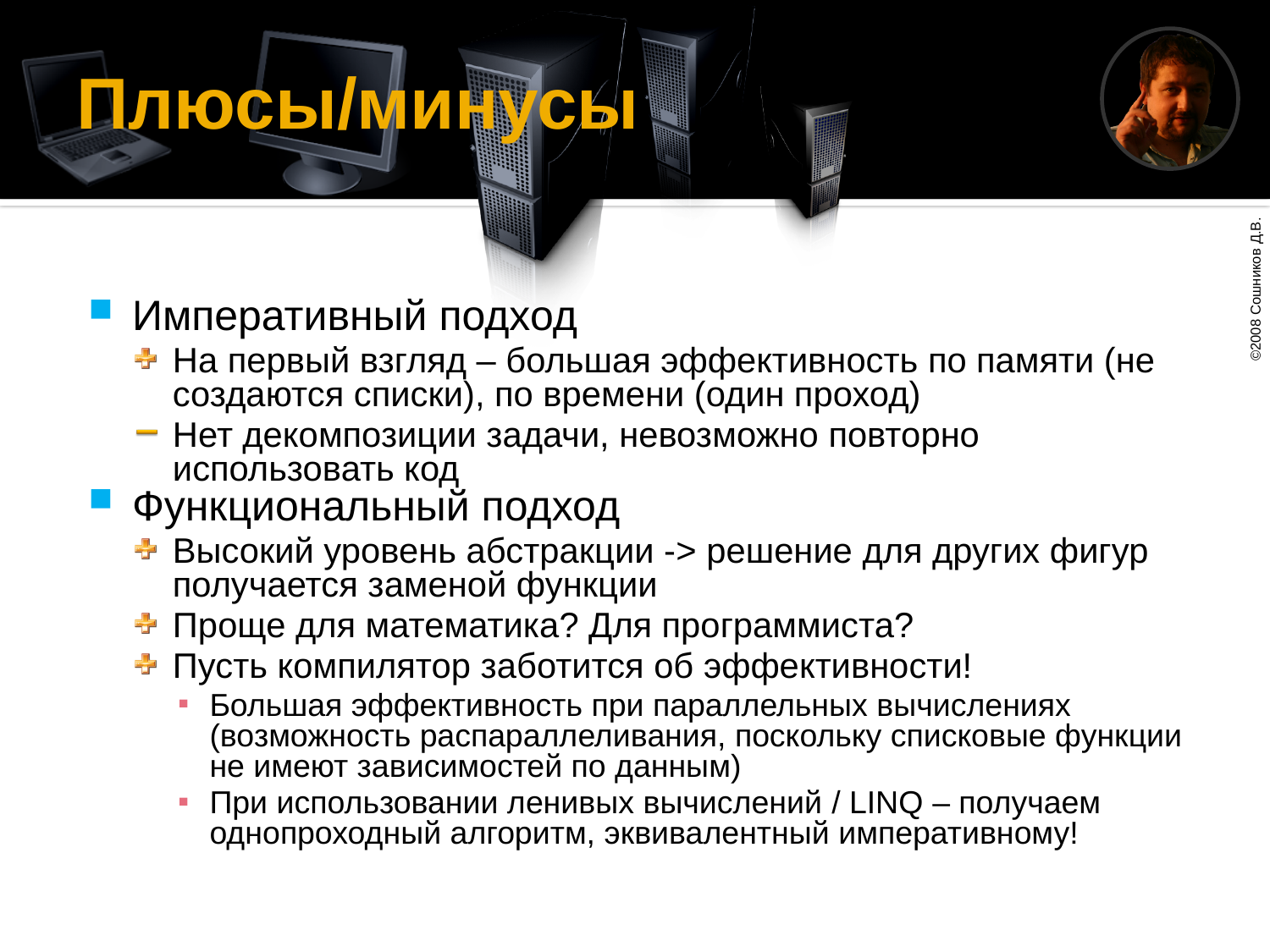

# Плюсы/минусы
Императивный подход
На первый взгляд – большая эффективность по памяти (не создаются списки), по времени (один проход)
Нет декомпозиции задачи, невозможно повторно использовать код
Функциональный подход
Высокий уровень абстракции -> решение для других фигур получается заменой функции
Проще для математика? Для программиста?
Пусть компилятор заботится об эффективности!
Большая эффективность при параллельных вычислениях (возможность распараллеливания, поскольку списковые функции не имеют зависимостей по данным)
При использовании ленивых вычислений / LINQ – получаем однопроходный алгоритм, эквивалентный императивному!